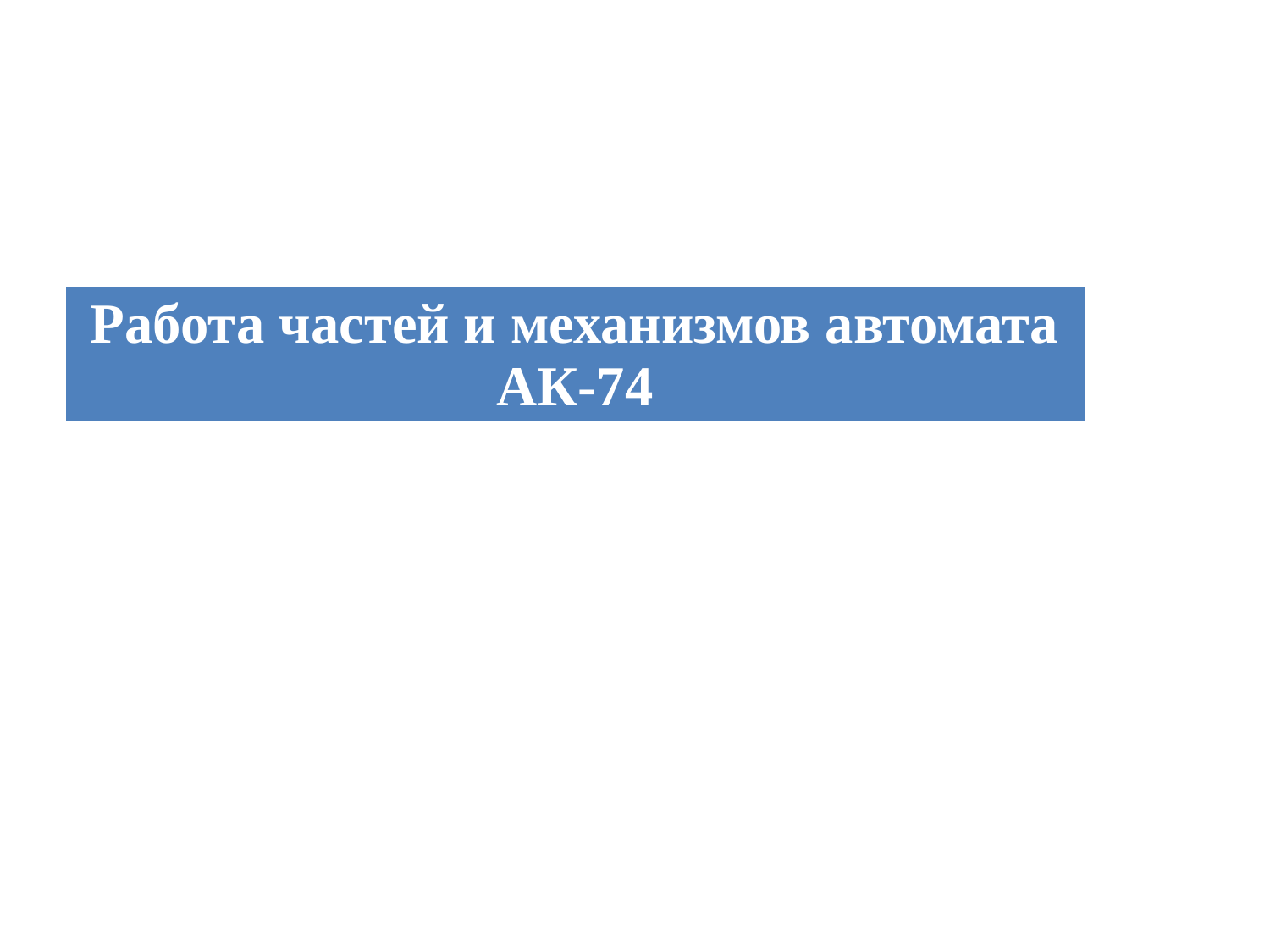

| Работа частей и механизмов автомата АК-74 |
| --- |